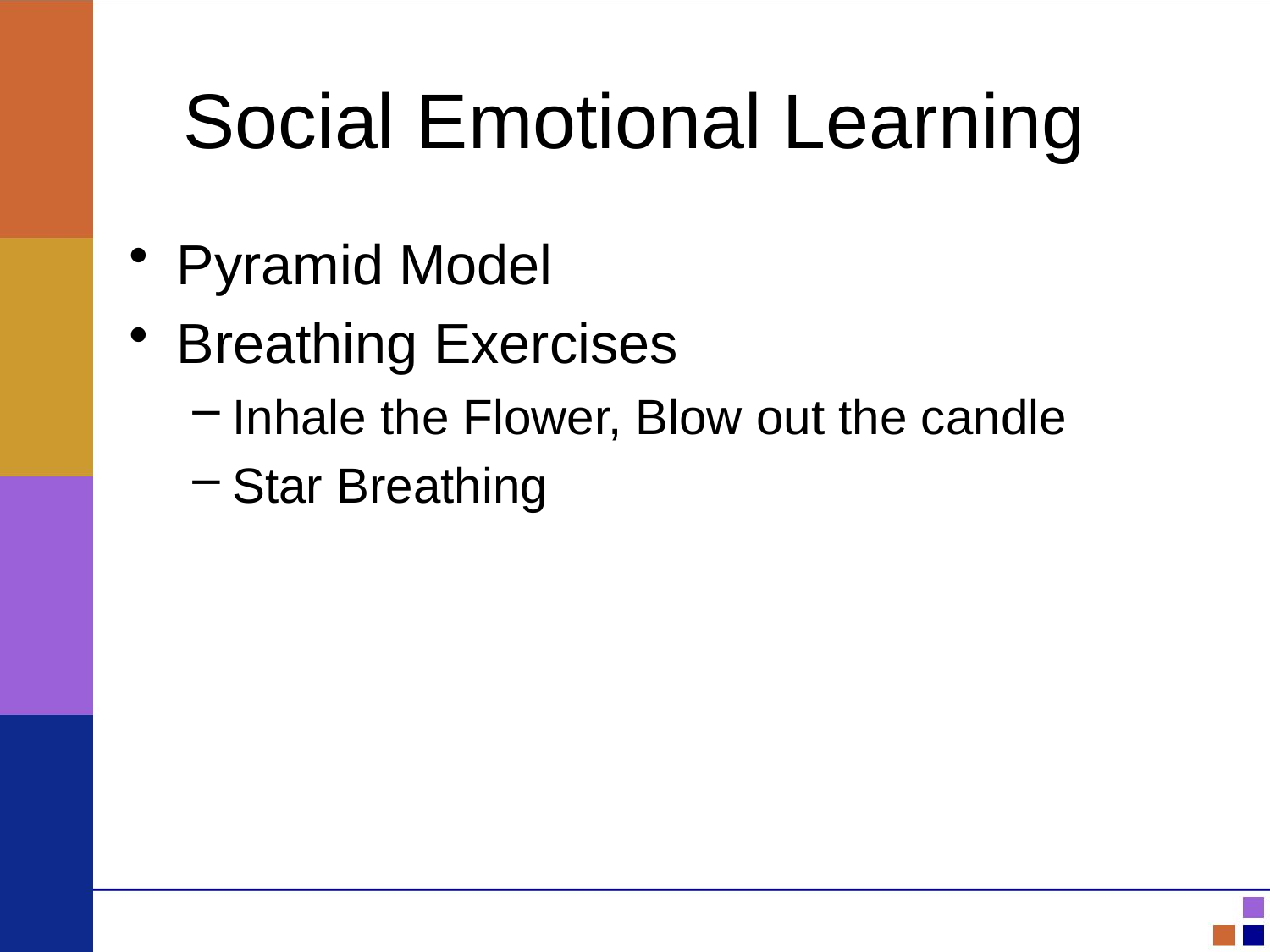

# Social Emotional Learning
Pyramid Model
Breathing Exercises
Inhale the Flower, Blow out the candle
Star Breathing